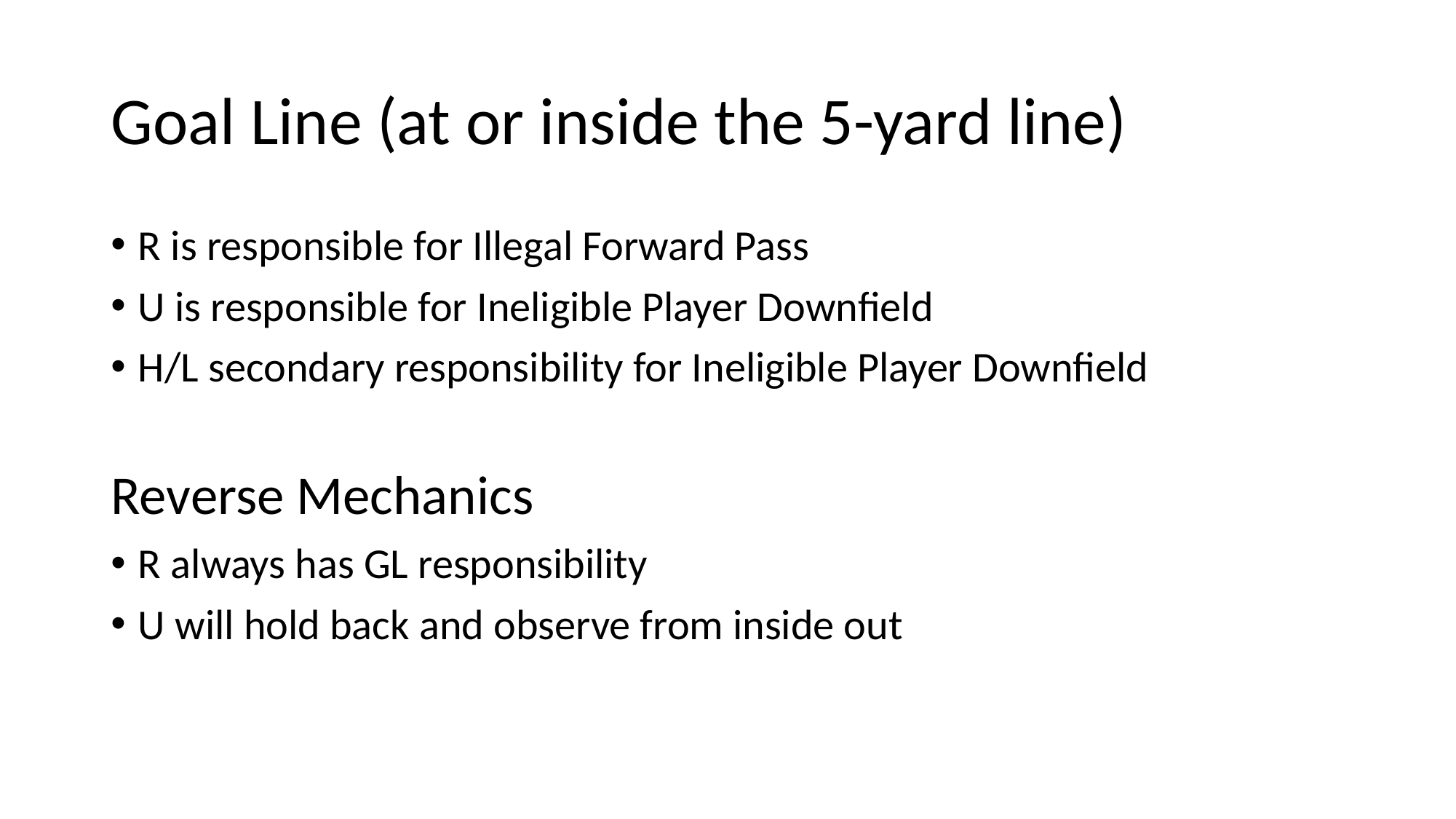

# Goal Line (at or inside the 5-yard line)
R is responsible for Illegal Forward Pass
U is responsible for Ineligible Player Downfield
H/L secondary responsibility for Ineligible Player Downfield

Reverse Mechanics
R always has GL responsibility
U will hold back and observe from inside out